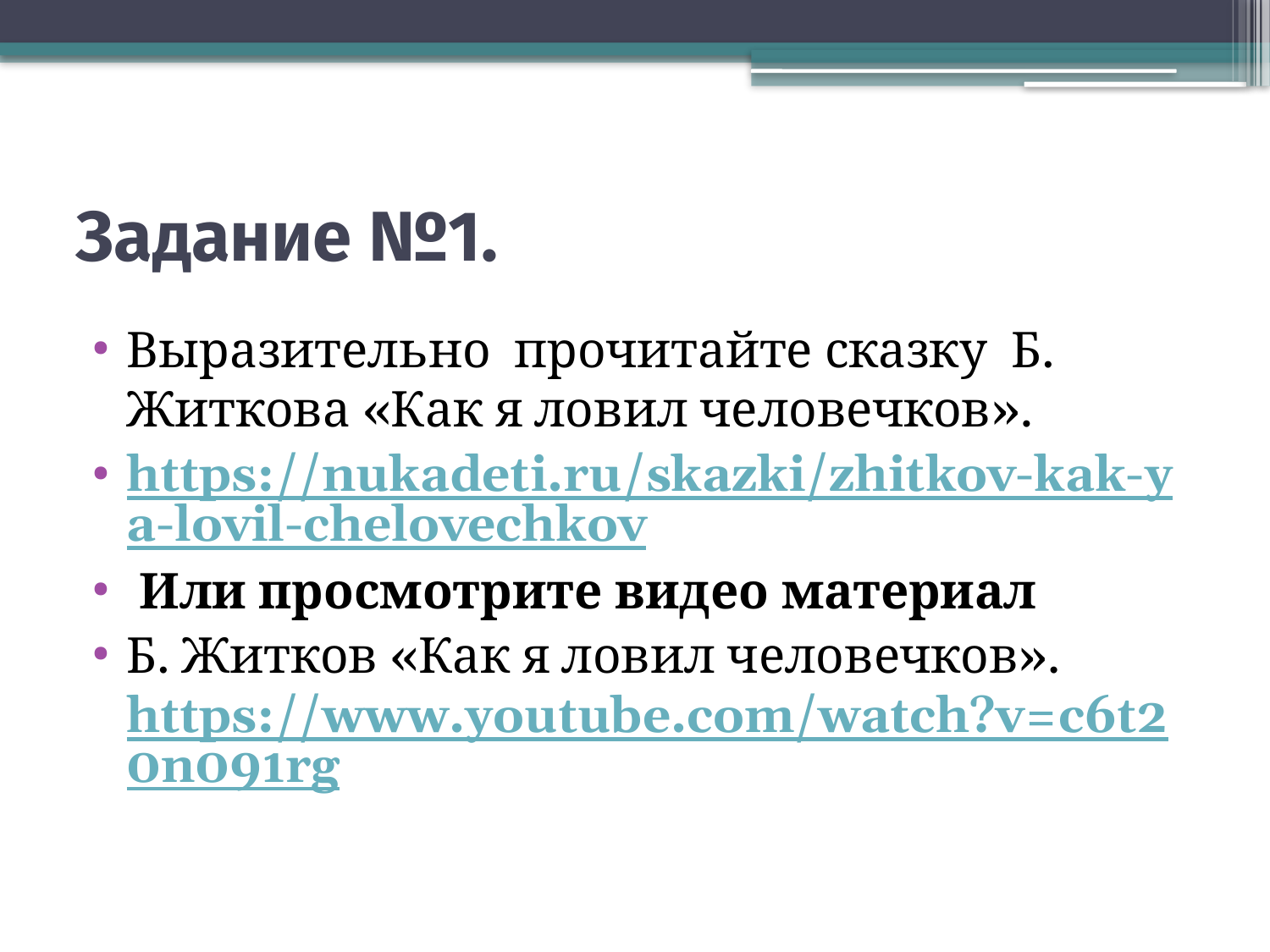

# Задание №1.
Выразительно  прочитайте сказку  Б. Житкова «Как я ловил человечков».
https://nukadeti.ru/skazki/zhitkov-kak-ya-lovil-chelovechkov
 Или просмотрите видео материал
Б. Житков «Как я ловил человечков». https://www.youtube.com/watch?v=c6t20n091rg